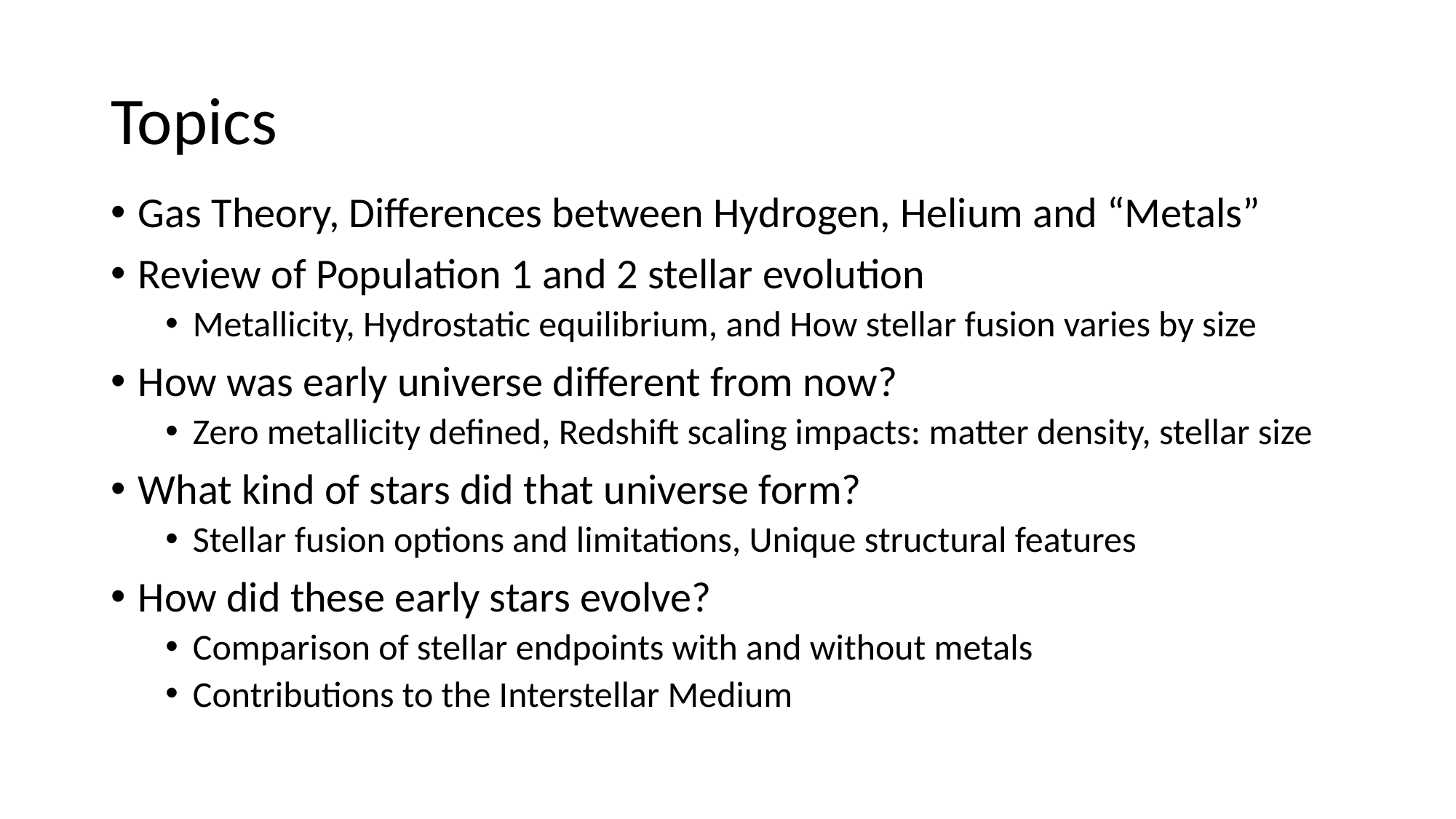

# Topics
Gas Theory, Differences between Hydrogen, Helium and “Metals”
Review of Population 1 and 2 stellar evolution
Metallicity, Hydrostatic equilibrium, and How stellar fusion varies by size
How was early universe different from now?
Zero metallicity defined, Redshift scaling impacts: matter density, stellar size
What kind of stars did that universe form?
Stellar fusion options and limitations, Unique structural features
How did these early stars evolve?
Comparison of stellar endpoints with and without metals
Contributions to the Interstellar Medium